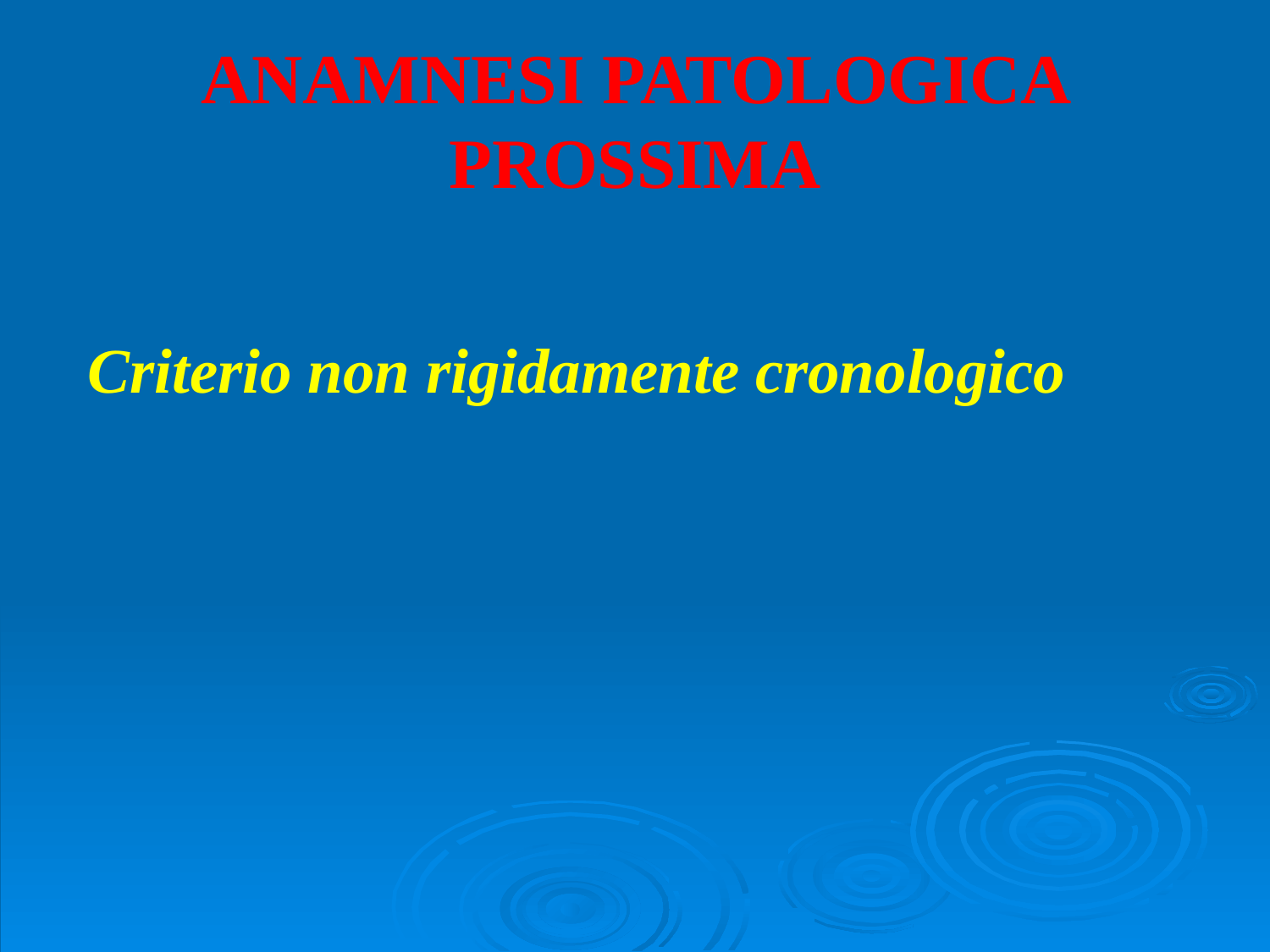

# ANAMNESI PATOLOGICA PROSSIMA
Criterio non rigidamente cronologico